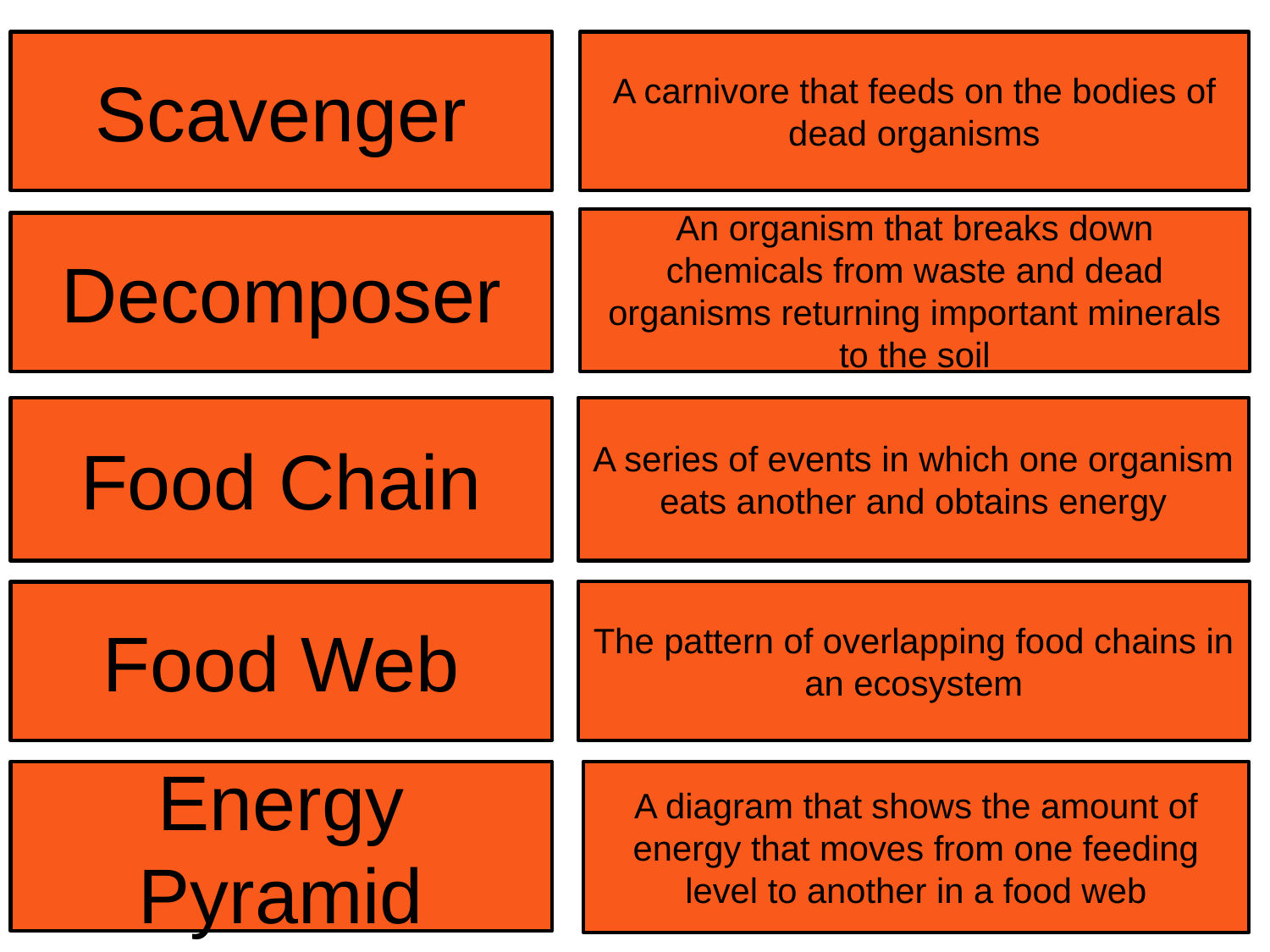

Scavenger
A carnivore that feeds on the bodies of dead organisms
An organism that breaks down chemicals from waste and dead organisms returning important minerals to the soil
Decomposer
Food Chain
A series of events in which one organism eats another and obtains energy
The pattern of overlapping food chains in an ecosystem
Food Web
Energy Pyramid
A diagram that shows the amount of energy that moves from one feeding level to another in a food web